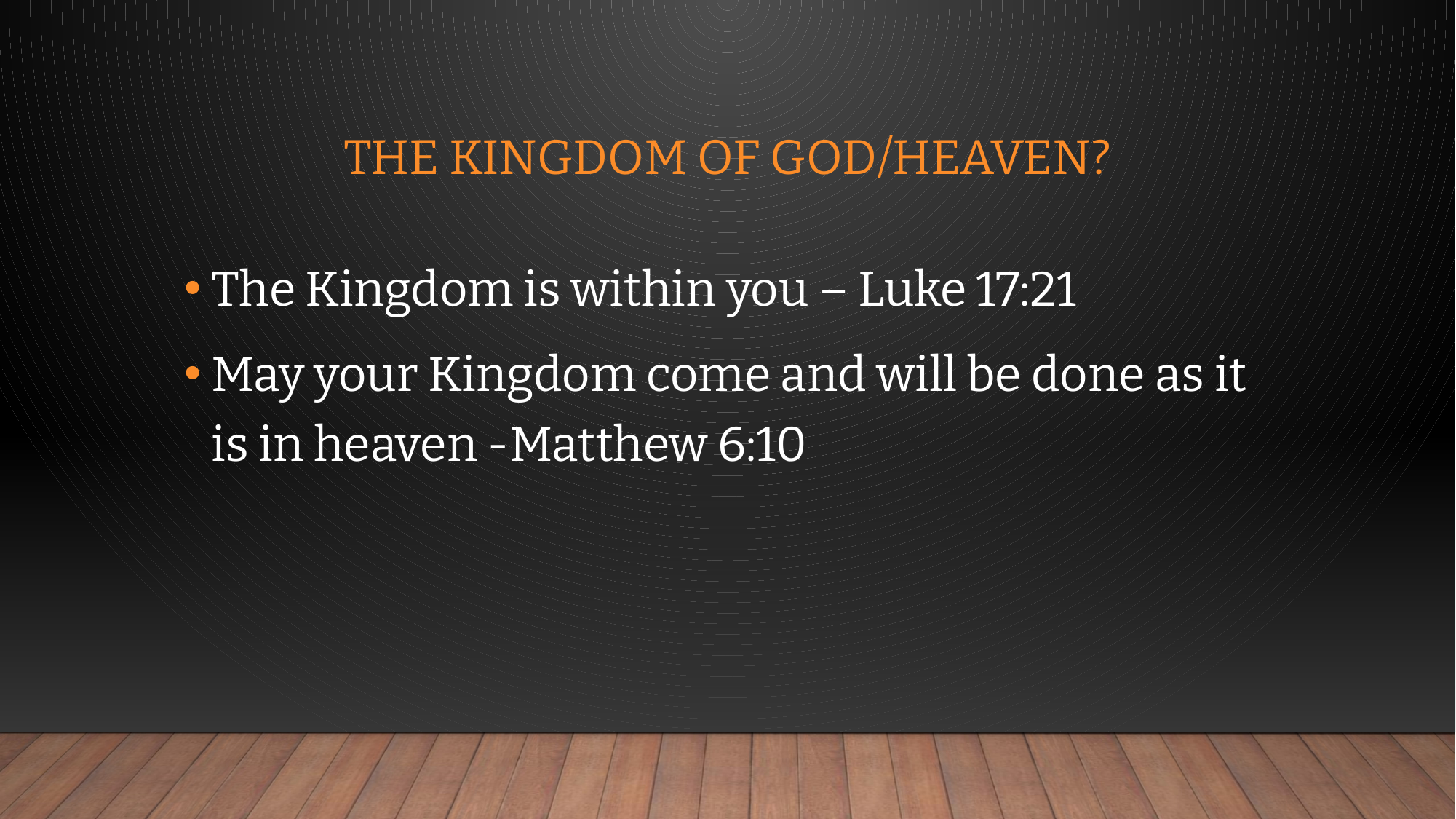

# The Kingdom of God/Heaven?
The Kingdom is within you – Luke 17:21
May your Kingdom come and will be done as it is in heaven -Matthew 6:10